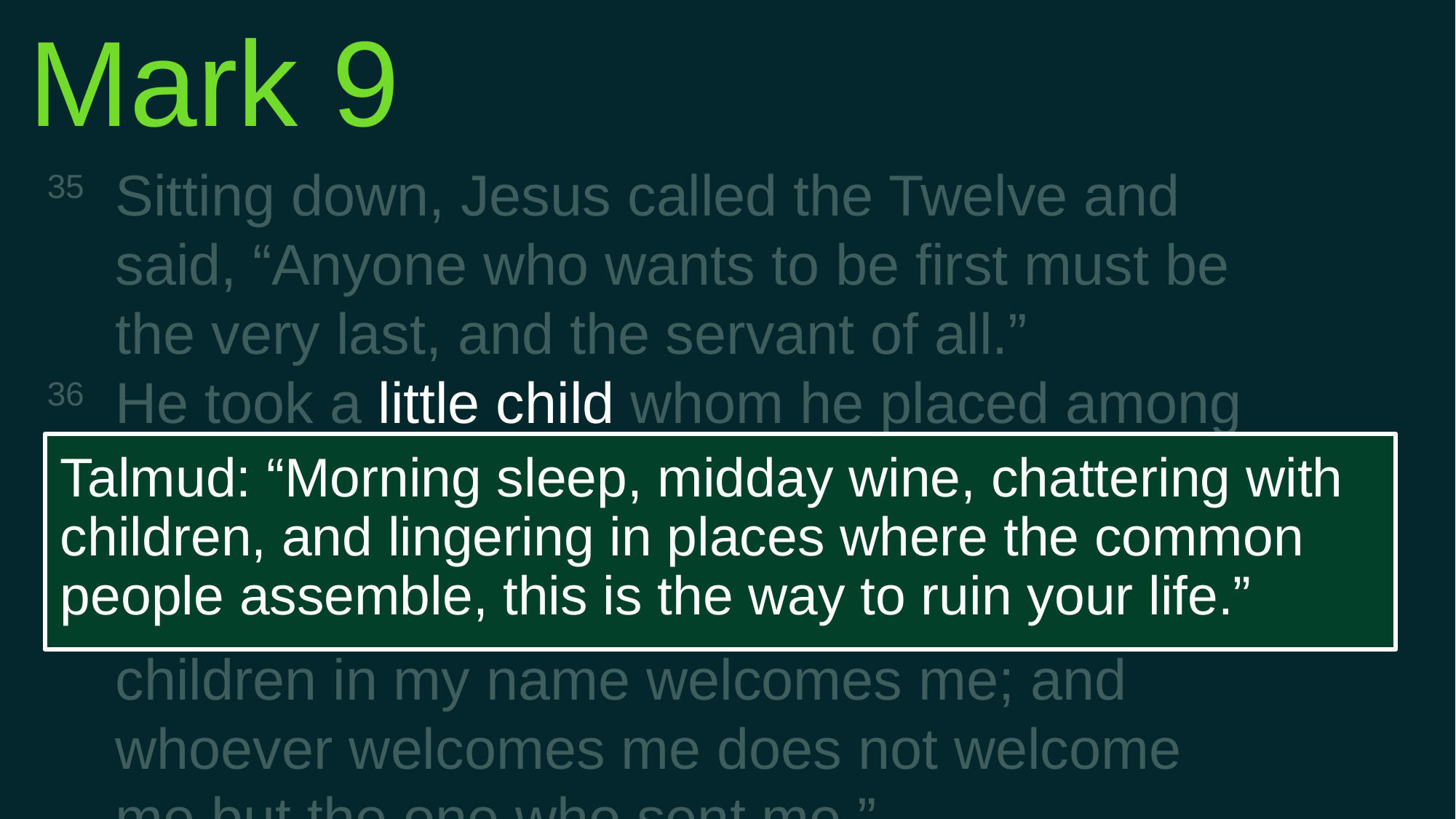

Mark 9
35 	Sitting down, Jesus called the Twelve and said, “Anyone who wants to be first must be the very last, and the servant of all.”
36 	He took a little child whom he placed among them. Taking the child in his arms, he said to them,
37 	“Whoever welcomes one of these little children in my name welcomes me; and whoever welcomes me does not welcome me but the one who sent me.”

Talmud: “Morning sleep, midday wine, chattering with children, and lingering in places where the common people assemble, this is the way to ruin your life.”